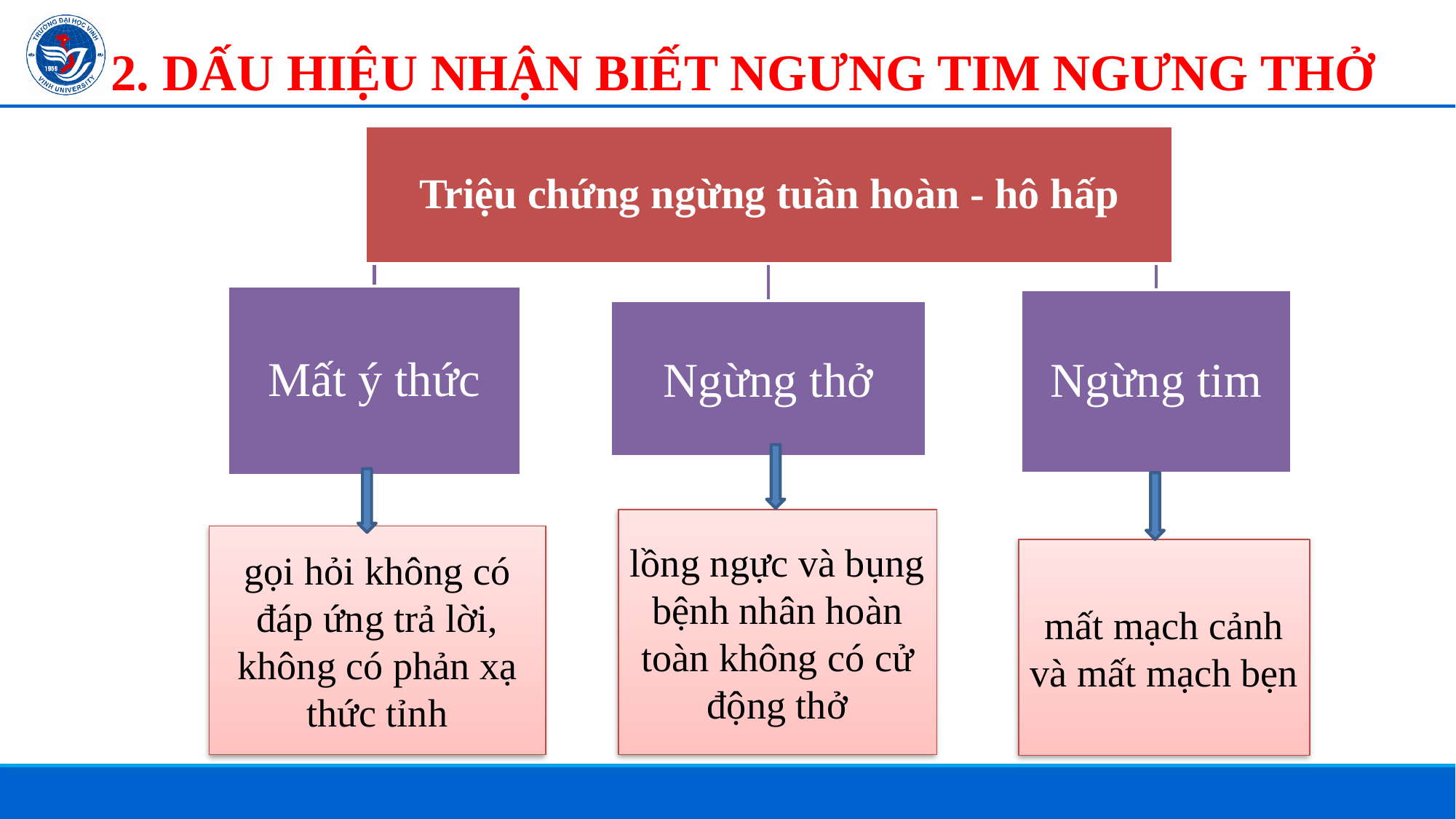

# 2. DẤU HIỆU NHẬN BIẾT NGƯNG TIM NGƯNG THỞ
Triệu chứng ngừng tuần hoàn - hô hấp
Mất ý thức

Ngừng thở

Ngừng tim

lồng ngực và bụng bệnh nhân hoàn toàn không có cử động thở

gọi hỏi không có đáp ứng trả lời, không có phản xạ thức tỉnh

mất mạch cảnh và mất mạch bẹn